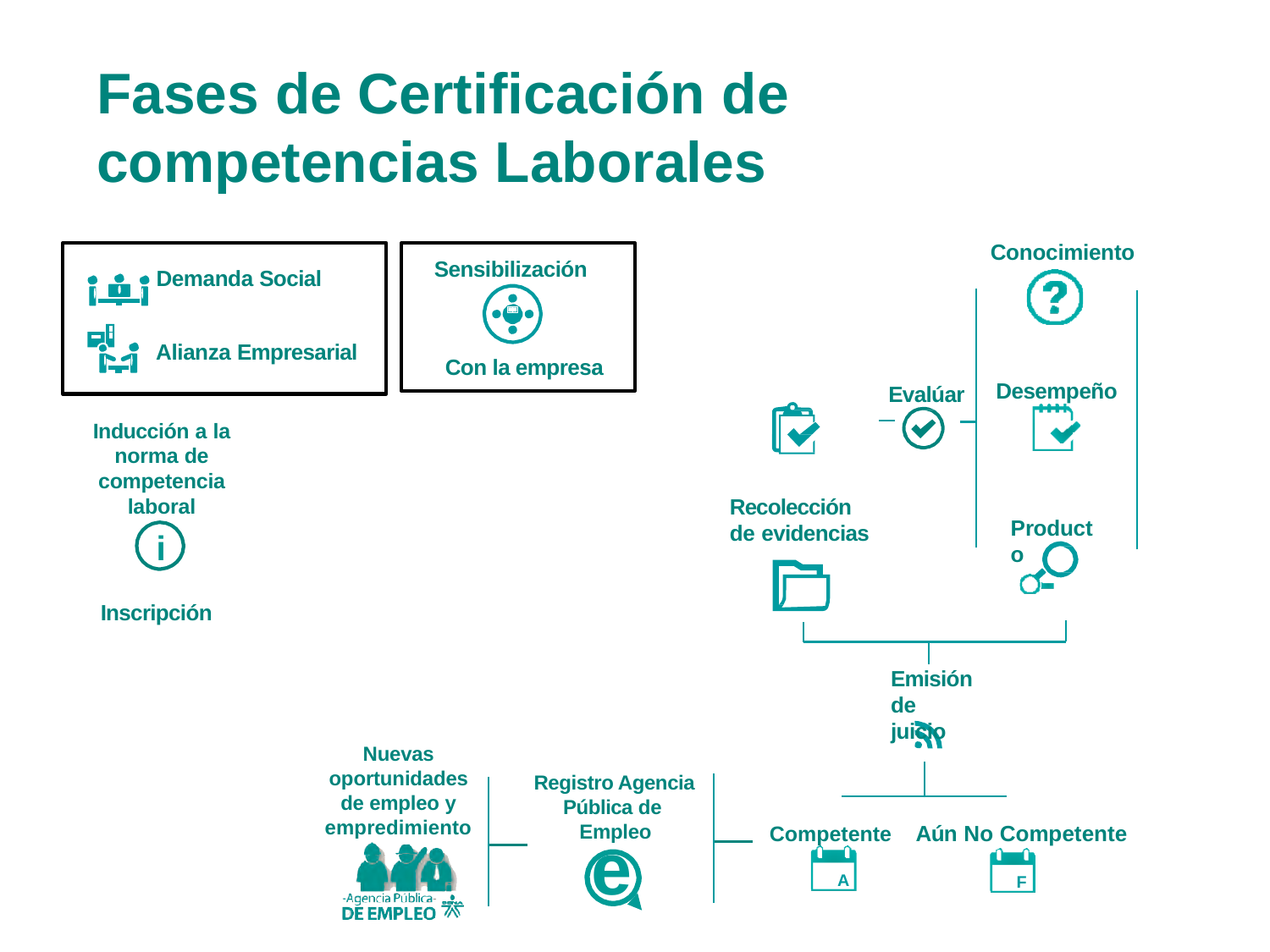

Fases de Certificación de competencias Laborales
Conocimiento

Sensibilización

Con la empresa
Demanda Social

Alianza Empresarial

Desempeño
Evalúar

Inducción a la norma de competencia laboral
i

Inscripción

Recolección
Producto
de evidencias

Emisión de juicio

Nuevas oportunidades de empleo y empredimiento

Registro Agencia Pública de

Empleo
Aún No Competente
Competente
e

A
F